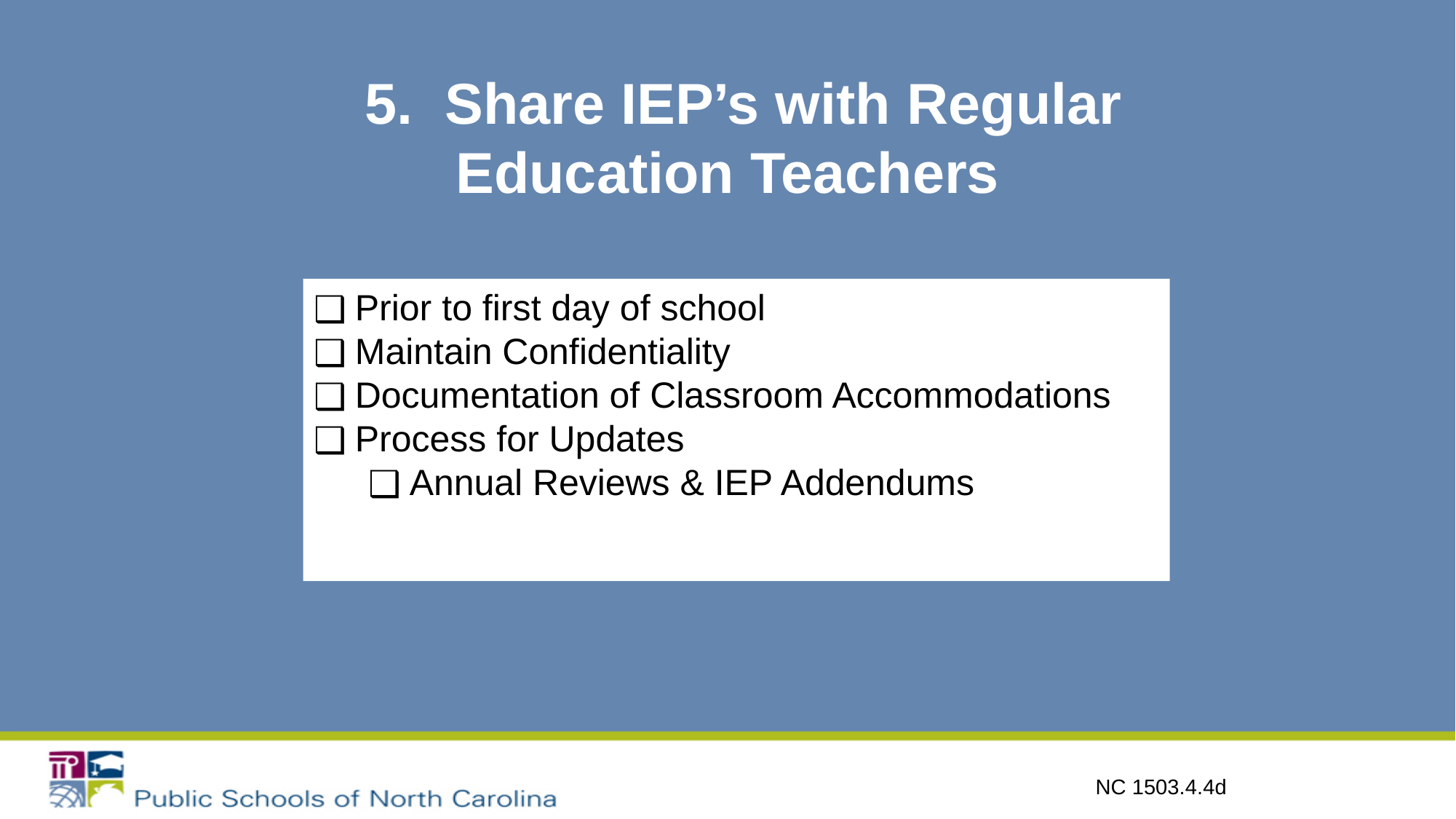

# 5.  Share IEP’s with Regular Education Teachers
Prior to first day of school
Maintain Confidentiality
Documentation of Classroom Accommodations
Process for Updates
Annual Reviews & IEP Addendums
NC 1503.4.4d